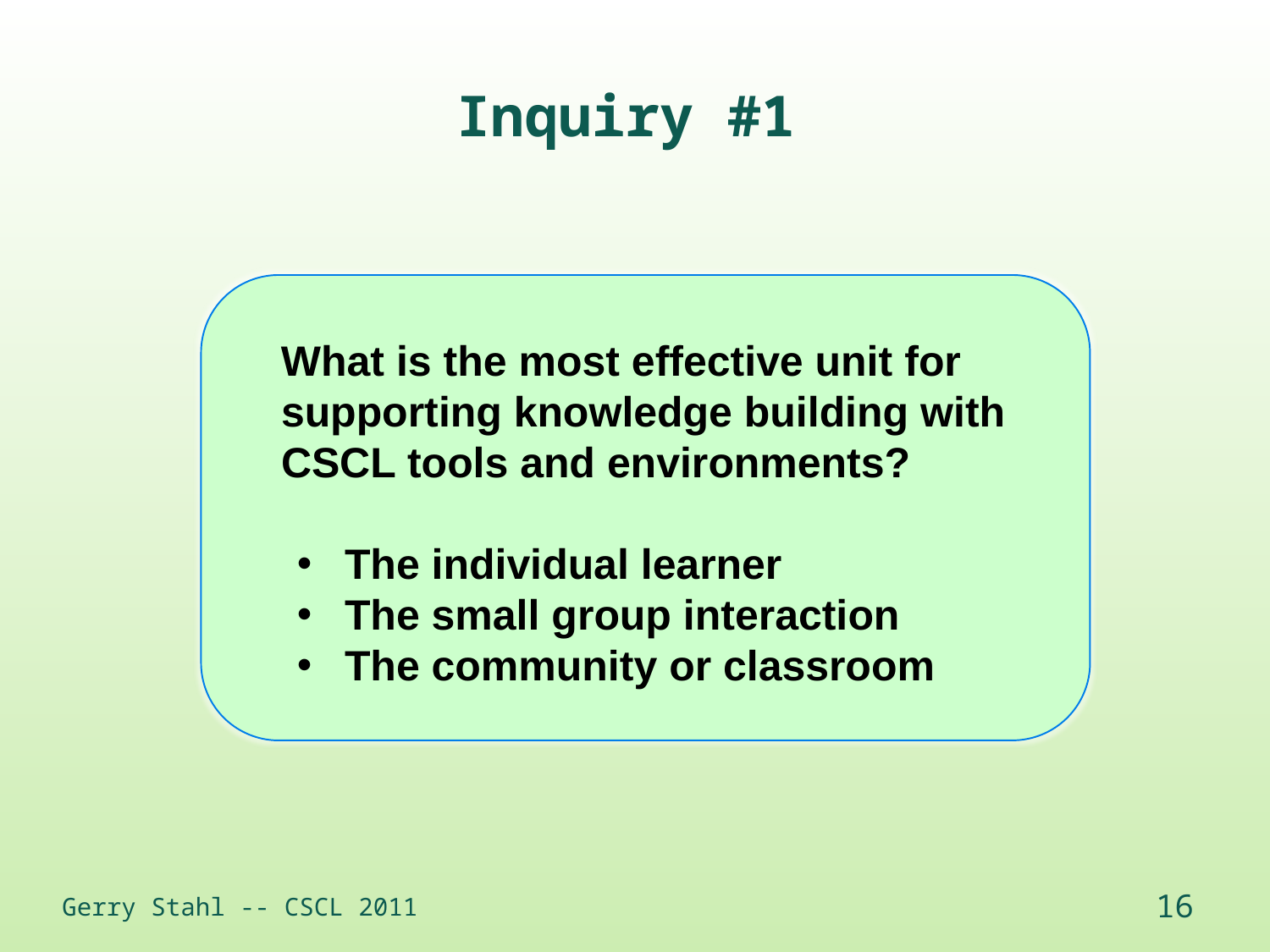

Inquiry #1

    What is the most effective unit for supporting knowledge building with CSCL tools and environments?

The individual learner
The small group interaction
The community or classroom
Gerry Stahl -- CSCL 2011
16